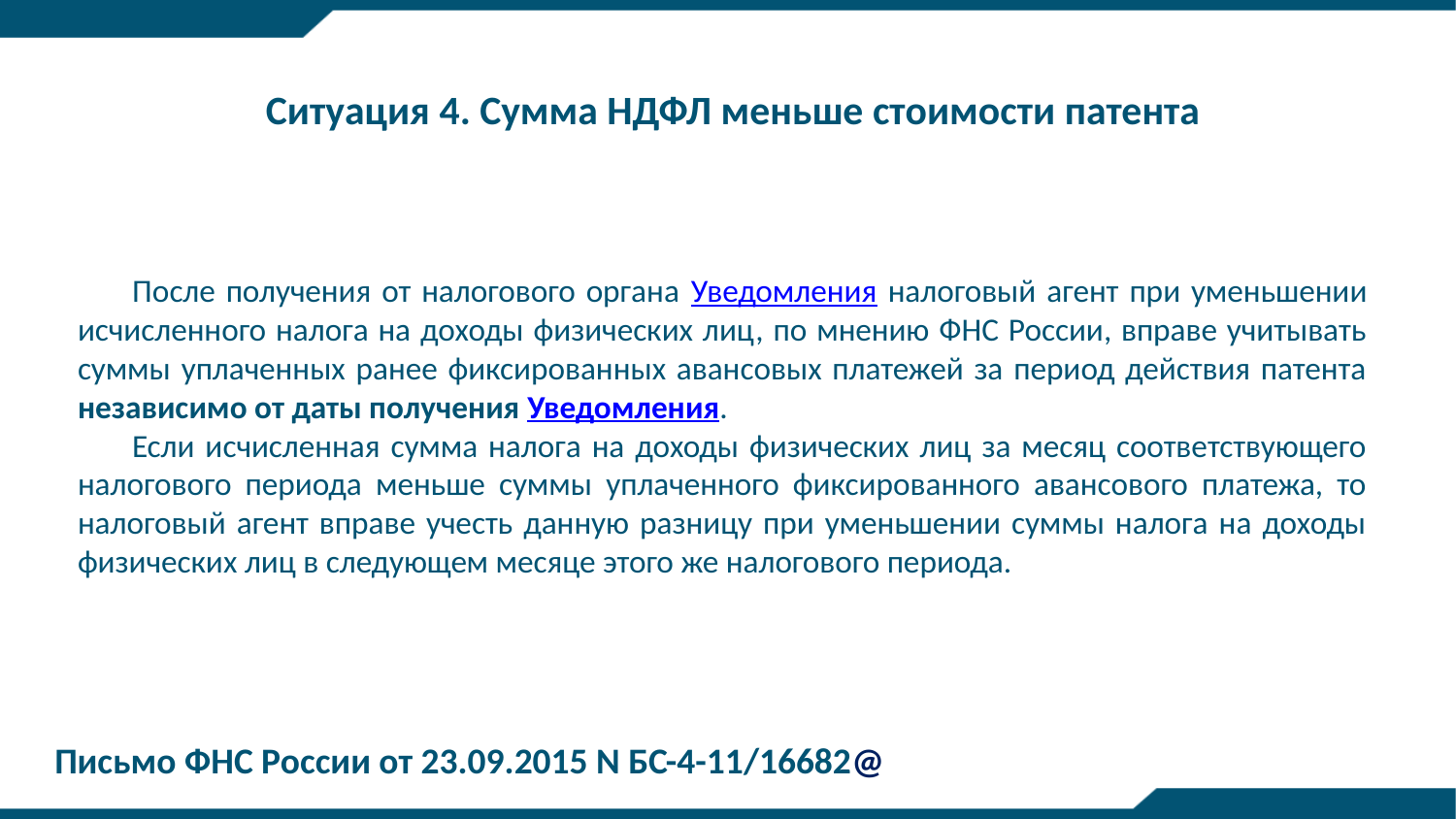

Ситуация 4. Сумма НДФЛ меньше стоимости патента
После получения от налогового органа Уведомления налоговый агент при уменьшении исчисленного налога на доходы физических лиц, по мнению ФНС России, вправе учитывать суммы уплаченных ранее фиксированных авансовых платежей за период действия патента независимо от даты получения Уведомления.
Если исчисленная сумма налога на доходы физических лиц за месяц соответствующего налогового периода меньше суммы уплаченного фиксированного авансового платежа, то налоговый агент вправе учесть данную разницу при уменьшении суммы налога на доходы физических лиц в следующем месяце этого же налогового периода.

Письмо ФНС России от 23.09.2015 N БС-4-11/16682@